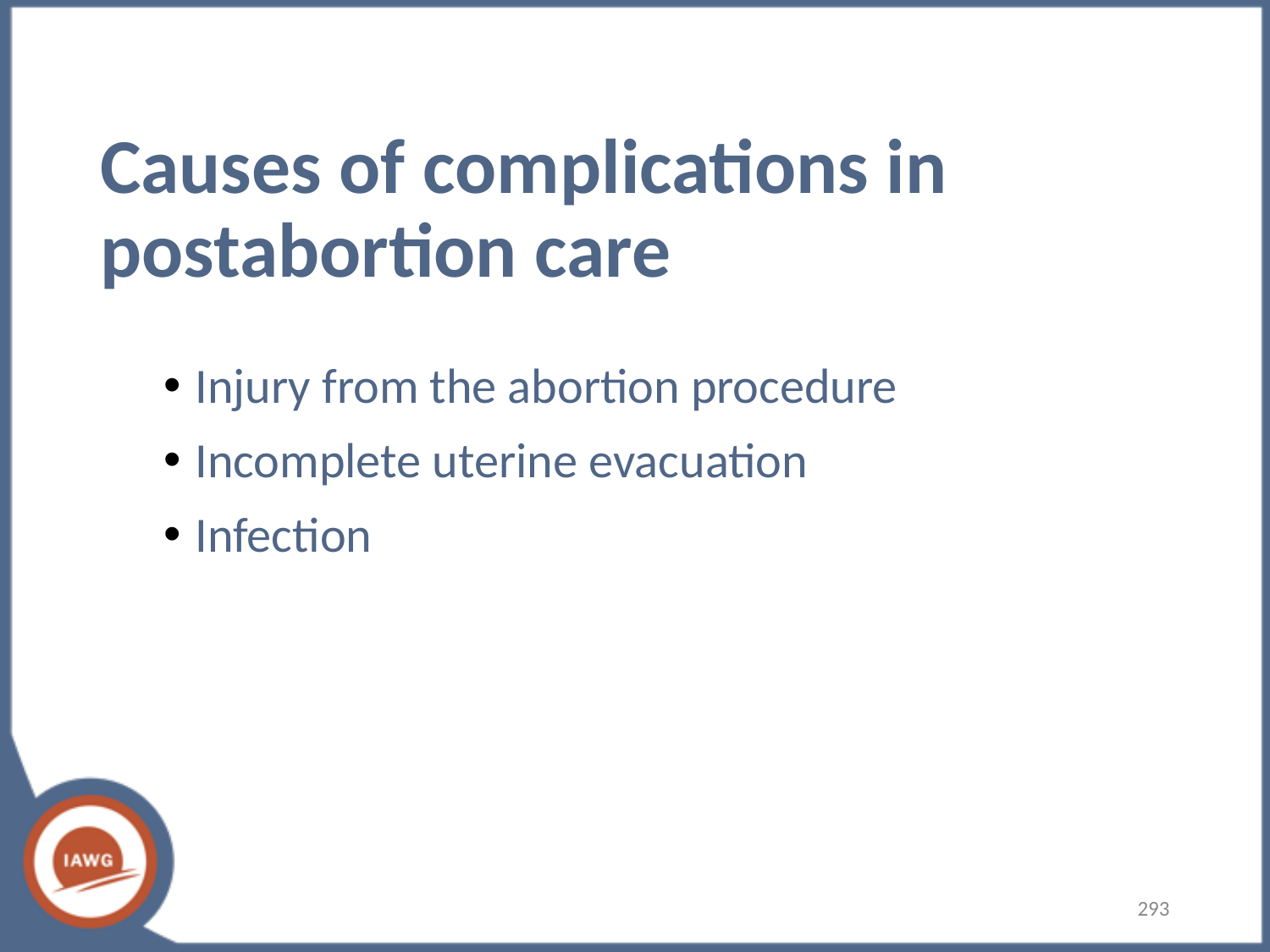

# Causes of complications in postabortion care
Injury from the abortion procedure
Incomplete uterine evacuation
Infection
293